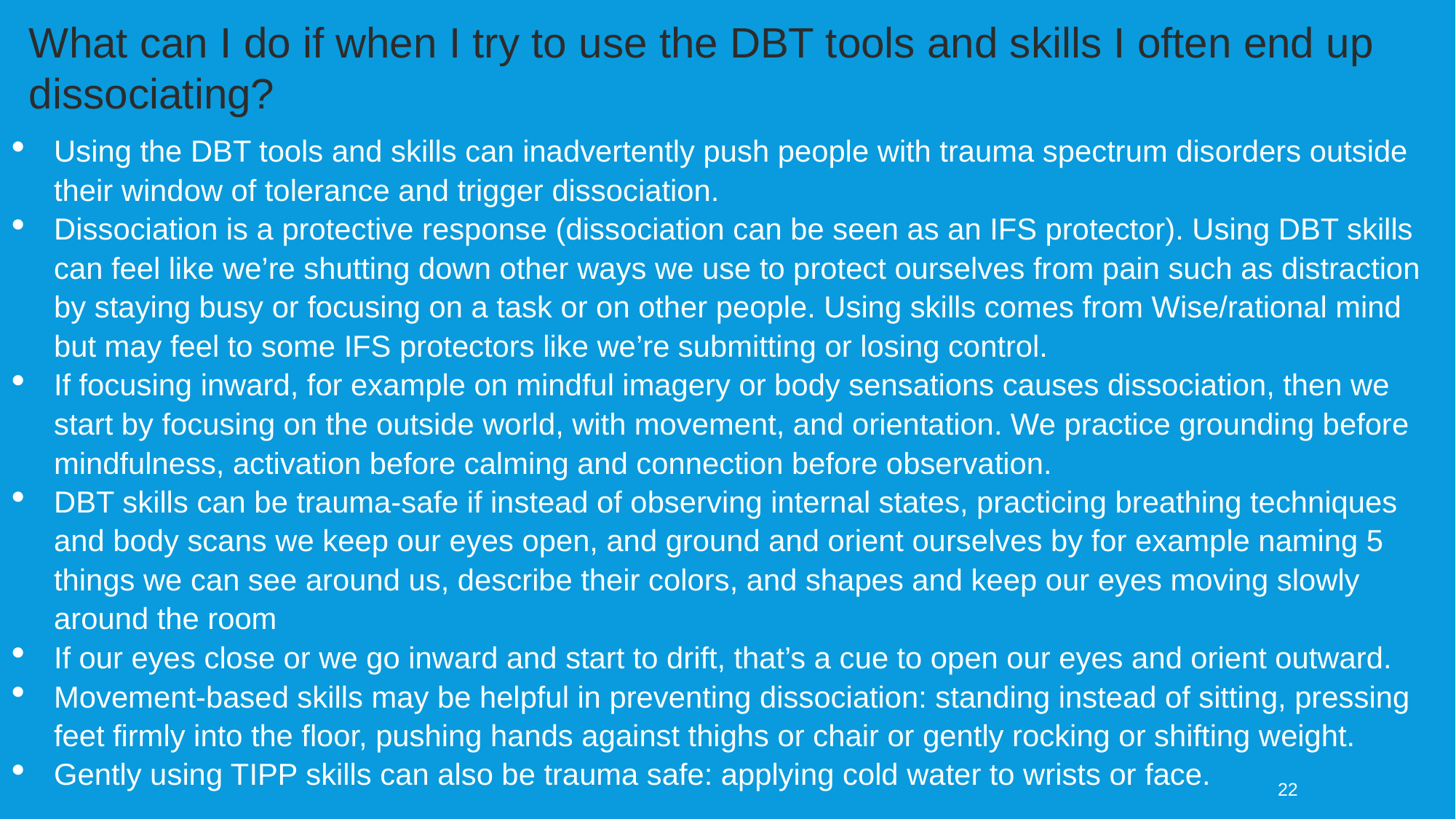

What can I do if when I try to use the DBT tools and skills I often end up dissociating?
Using the DBT tools and skills can inadvertently push people with trauma spectrum disorders outside their window of tolerance and trigger dissociation.
Dissociation is a protective response (dissociation can be seen as an IFS protector). Using DBT skills can feel like we’re shutting down other ways we use to protect ourselves from pain such as distraction by staying busy or focusing on a task or on other people. Using skills comes from Wise/rational mind but may feel to some IFS protectors like we’re submitting or losing control.
If focusing inward, for example on mindful imagery or body sensations causes dissociation, then we start by focusing on the outside world, with movement, and orientation. We practice grounding before mindfulness, activation before calming and connection before observation.
DBT skills can be trauma-safe if instead of observing internal states, practicing breathing techniques and body scans we keep our eyes open, and ground and orient ourselves by for example naming 5 things we can see around us, describe their colors, and shapes and keep our eyes moving slowly around the room
If our eyes close or we go inward and start to drift, that’s a cue to open our eyes and orient outward.
Movement-based skills may be helpful in preventing dissociation: standing instead of sitting, pressing feet firmly into the floor, pushing hands against thighs or chair or gently rocking or shifting weight.
Gently using TIPP skills can also be trauma safe: applying cold water to wrists or face.
22